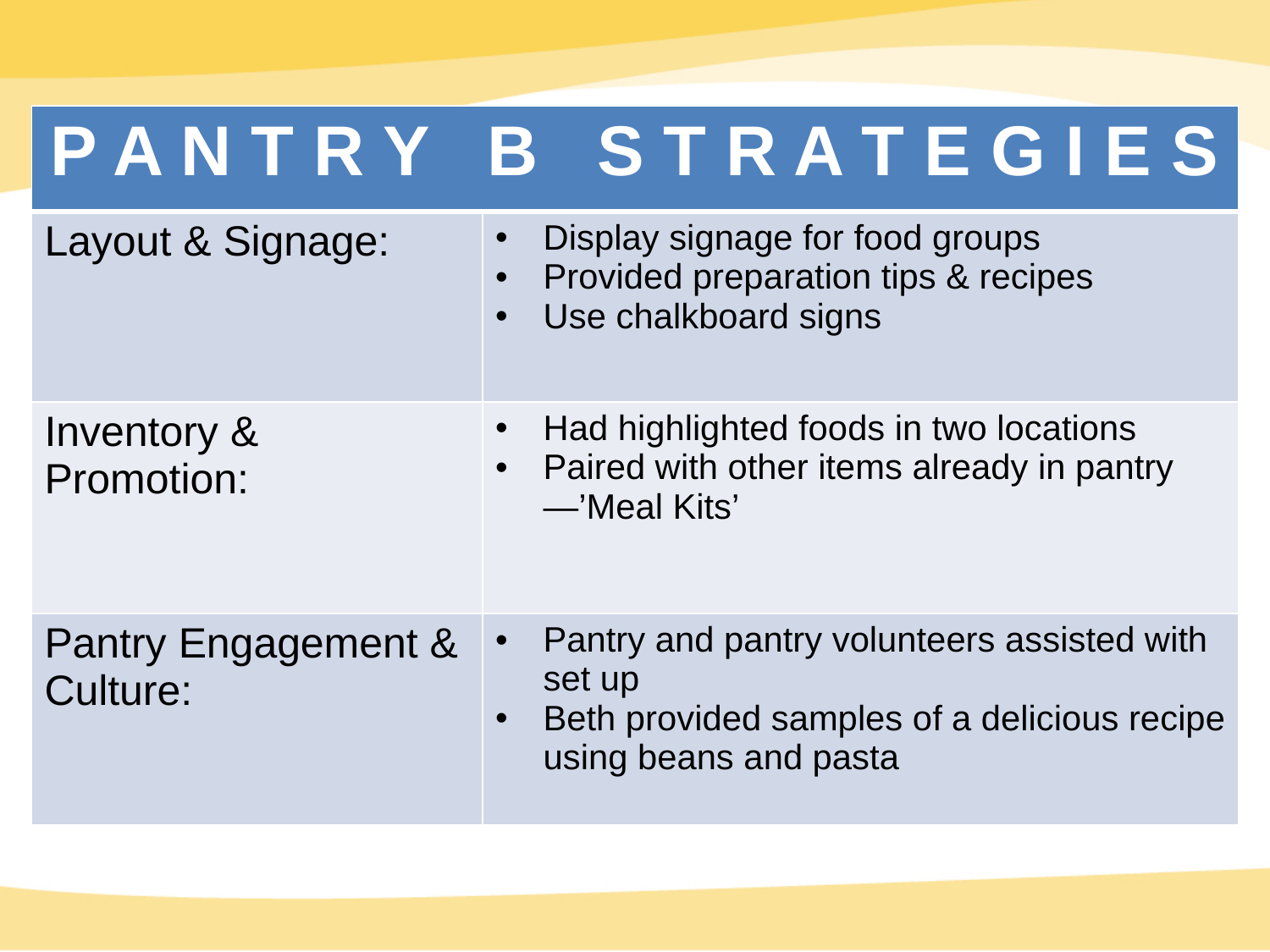

| P A N T R Y B S T R A T E G I E S |  |
| --- | --- |
| Layout & Signage: | Display signage for food groups Provided preparation tips & recipes Use chalkboard signs |
| Inventory & Promotion: | Had highlighted foods in two locations Paired with other items already in pantry—’Meal Kits’ |
| Pantry Engagement & Culture: | Pantry and pantry volunteers assisted with set up Beth provided samples of a delicious recipe using beans and pasta |